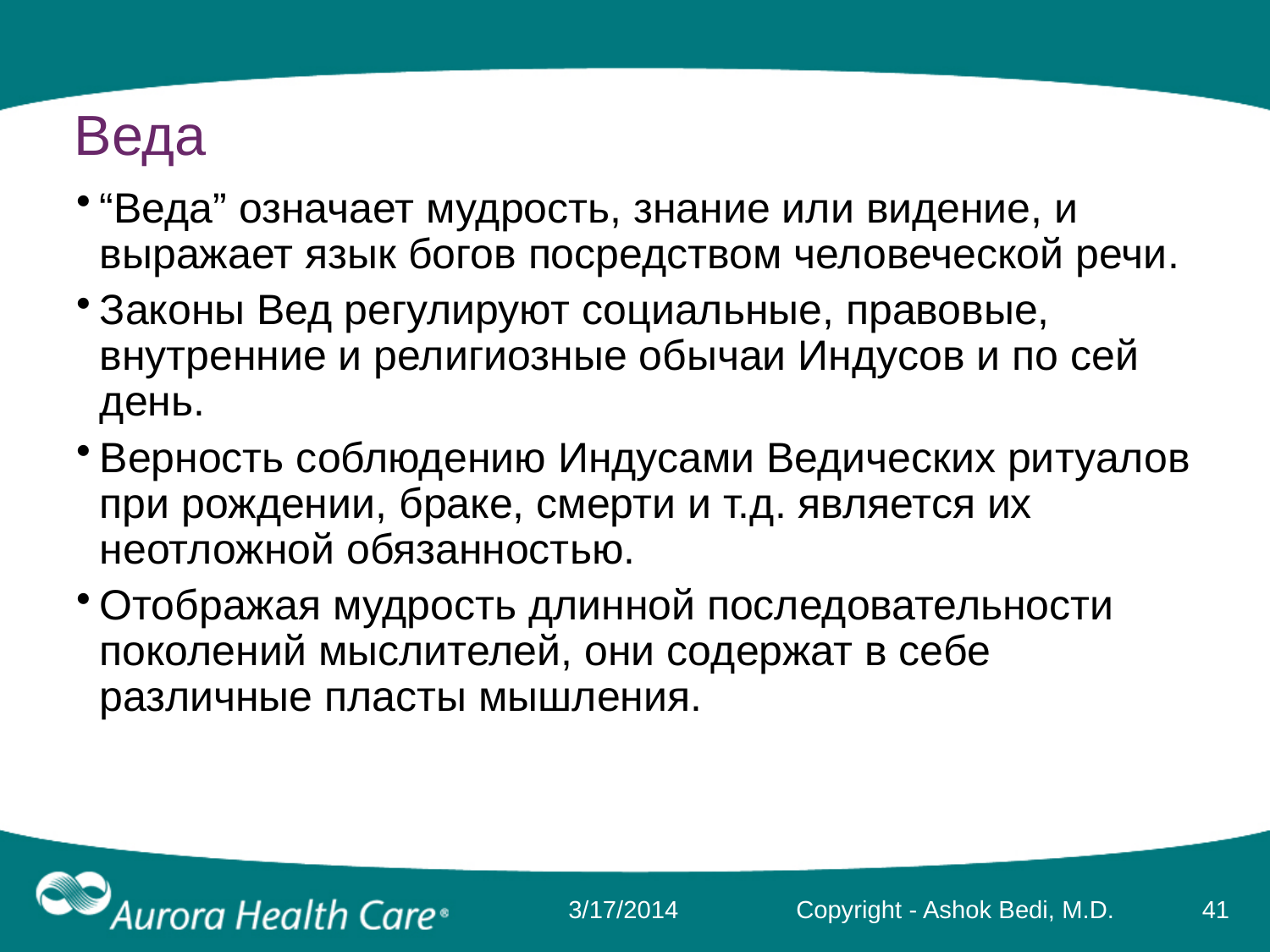

# Веда
“Веда” означает мудрость, знание или видение, и выражает язык богов посредством человеческой речи.
Законы Вед регулируют социальные, правовые, внутренние и религиозные обычаи Индусов и по сей день.
Верность соблюдению Индусами Ведических ритуалов при рождении, браке, смерти и т.д. является их неотложной обязанностью.
Отображая мудрость длинной последовательности поколений мыслителей, они содержат в себе различные пласты мышления.
3/17/2014
Copyright - Ashok Bedi, M.D.
41